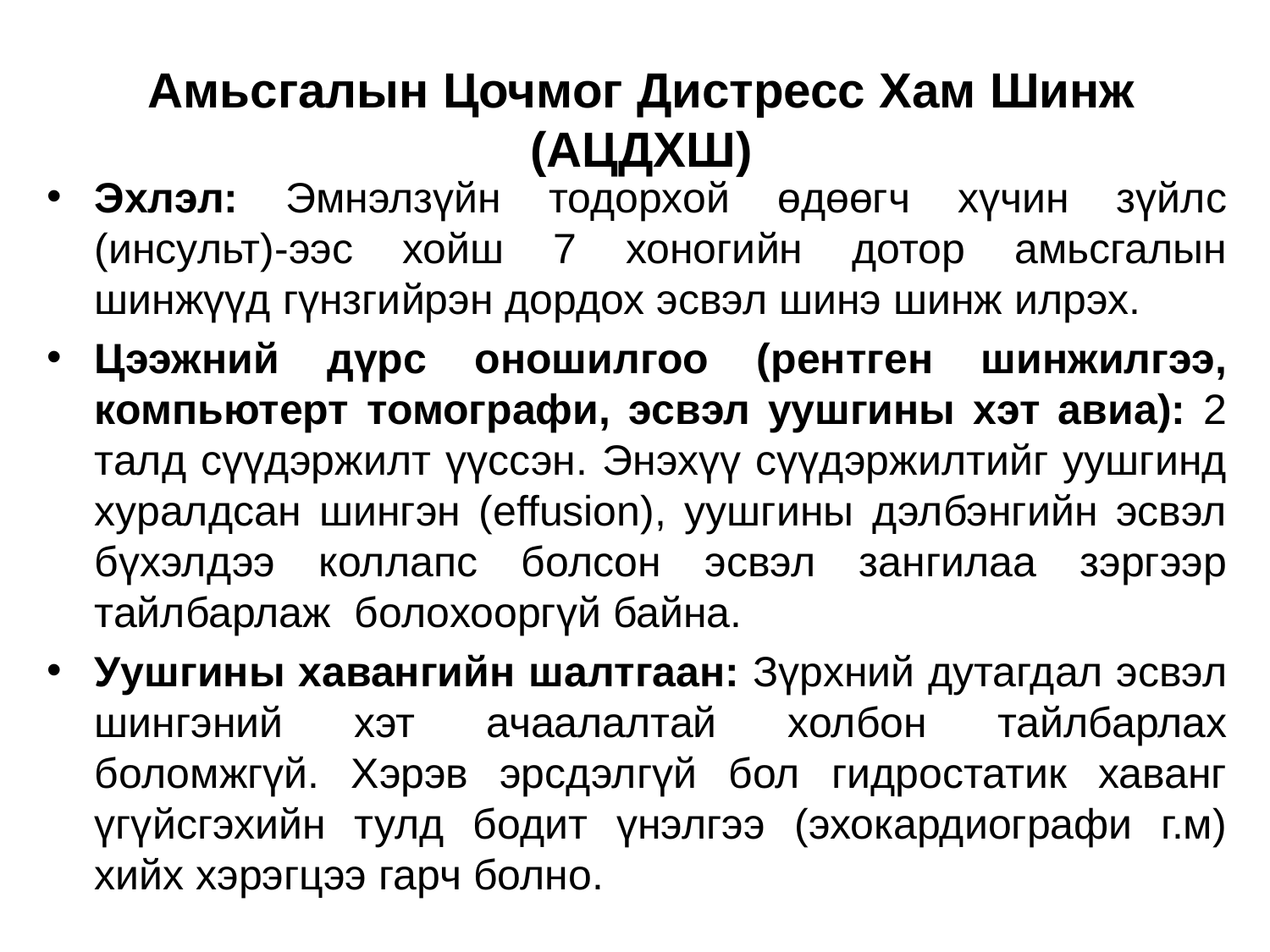

# Амьсгалын Цочмог Дистресс Хам Шинж (AЦДХШ)
Эхлэл: Эмнэлзүйн тодорхой өдөөгч хүчин зүйлс (инсульт)-ээс хойш 7 хоногийн дотор амьсгалын шинжүүд гүнзгийрэн дордох эсвэл шинэ шинж илрэх.
Цээжний дүрс оношилгоо (рентген шинжилгээ, компьютерт томографи, эсвэл уушгины хэт авиа): 2 талд сүүдэржилт үүссэн. Энэхүү сүүдэржилтийг уушгинд хуралдсан шингэн (effusion), уушгины дэлбэнгийн эсвэл бүхэлдээ коллапс болсон эсвэл зангилаа зэргээр тайлбарлаж  болохооргүй байна.
Уушгины хавангийн шалтгаан: Зүрхний дутагдал эсвэл шингэний хэт ачаалалтай холбон тайлбарлах боломжгүй. Хэрэв эрсдэлгүй бол гидростатик хаванг үгүйсгэхийн тулд бодит үнэлгээ (эхокардиографи г.м) хийх хэрэгцээ гарч болно.